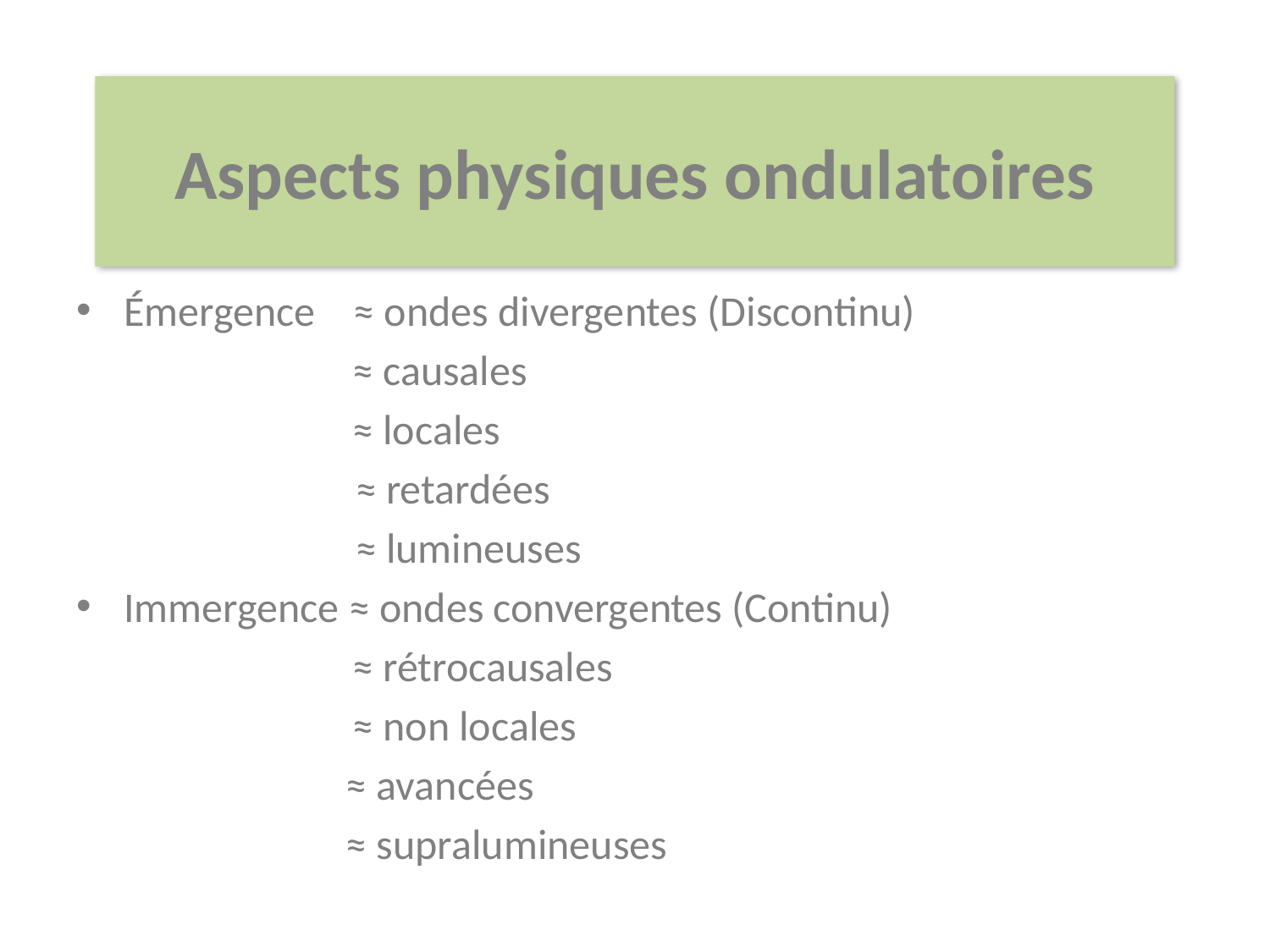

Aspects physiques ondulatoires
Émergence    ≈ ondes divergentes (Discontinu)
                             ≈ causales
                             ≈ locales
	                ≈ retardées
	                ≈ lumineuses
Immergence ≈ ondes convergentes (Continu)
                             ≈ rétrocausales
                             ≈ non locales
	               ≈ avancées
	               ≈ supralumineuses